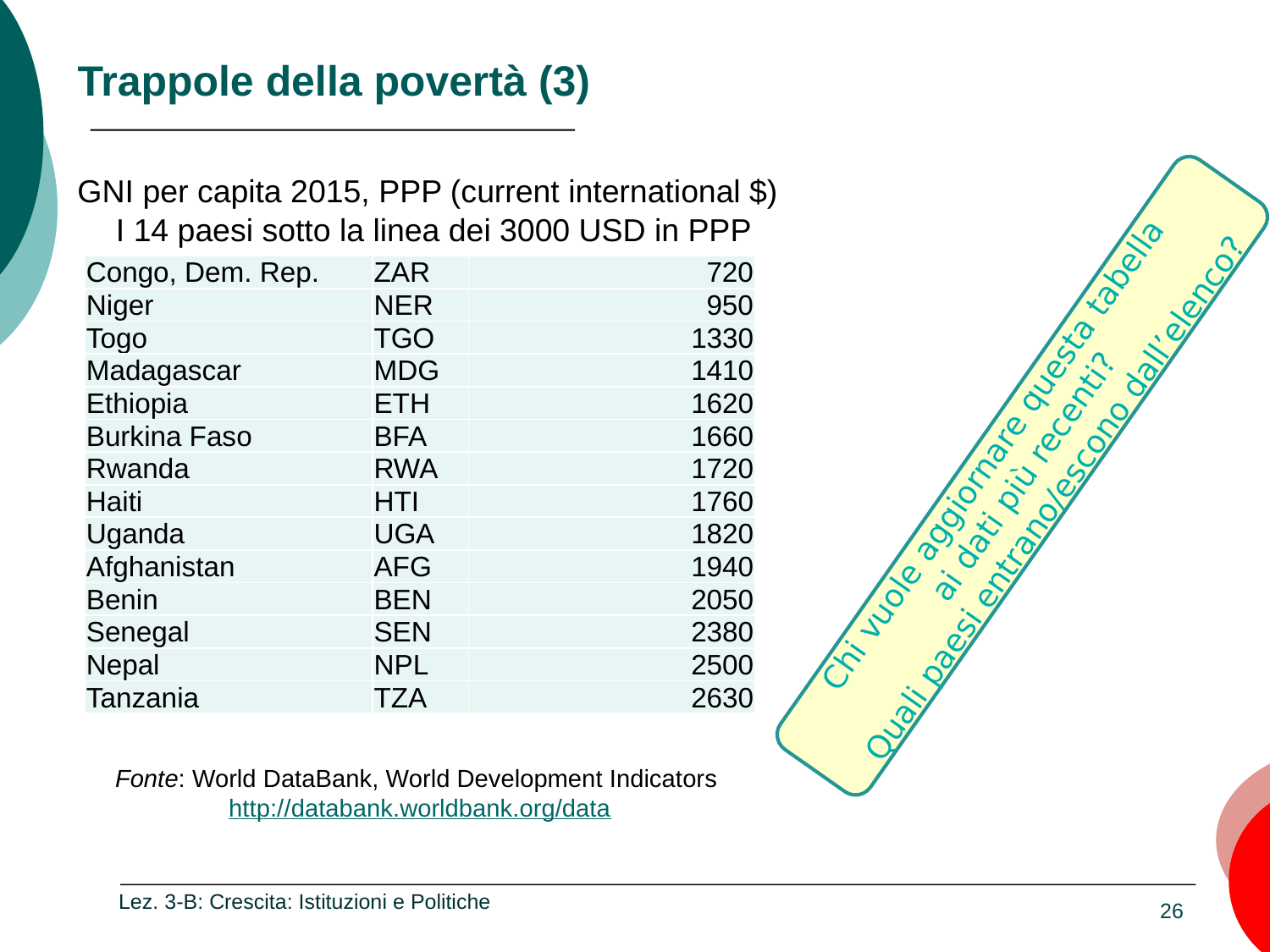

# Trappole della povertà (3)
Chi vuole aggiornare questa tabella
ai dati più recenti?
Quali paesi entrano/escono dall’elenco?
GNI per capita 2015, PPP (current international $)
I 14 paesi sotto la linea dei 3000 USD in PPP
| Congo, Dem. Rep. | ZAR | 720 |
| --- | --- | --- |
| Niger | NER | 950 |
| Togo | TGO | 1330 |
| Madagascar | MDG | 1410 |
| Ethiopia | ETH | 1620 |
| Burkina Faso | BFA | 1660 |
| Rwanda | RWA | 1720 |
| Haiti | HTI | 1760 |
| Uganda | UGA | 1820 |
| Afghanistan | AFG | 1940 |
| Benin | BEN | 2050 |
| Senegal | SEN | 2380 |
| Nepal | NPL | 2500 |
| Tanzania | TZA | 2630 |
Fonte: World DataBank, World Development Indicators http://databank.worldbank.org/data
Lez. 3-B: Crescita: Istituzioni e Politiche